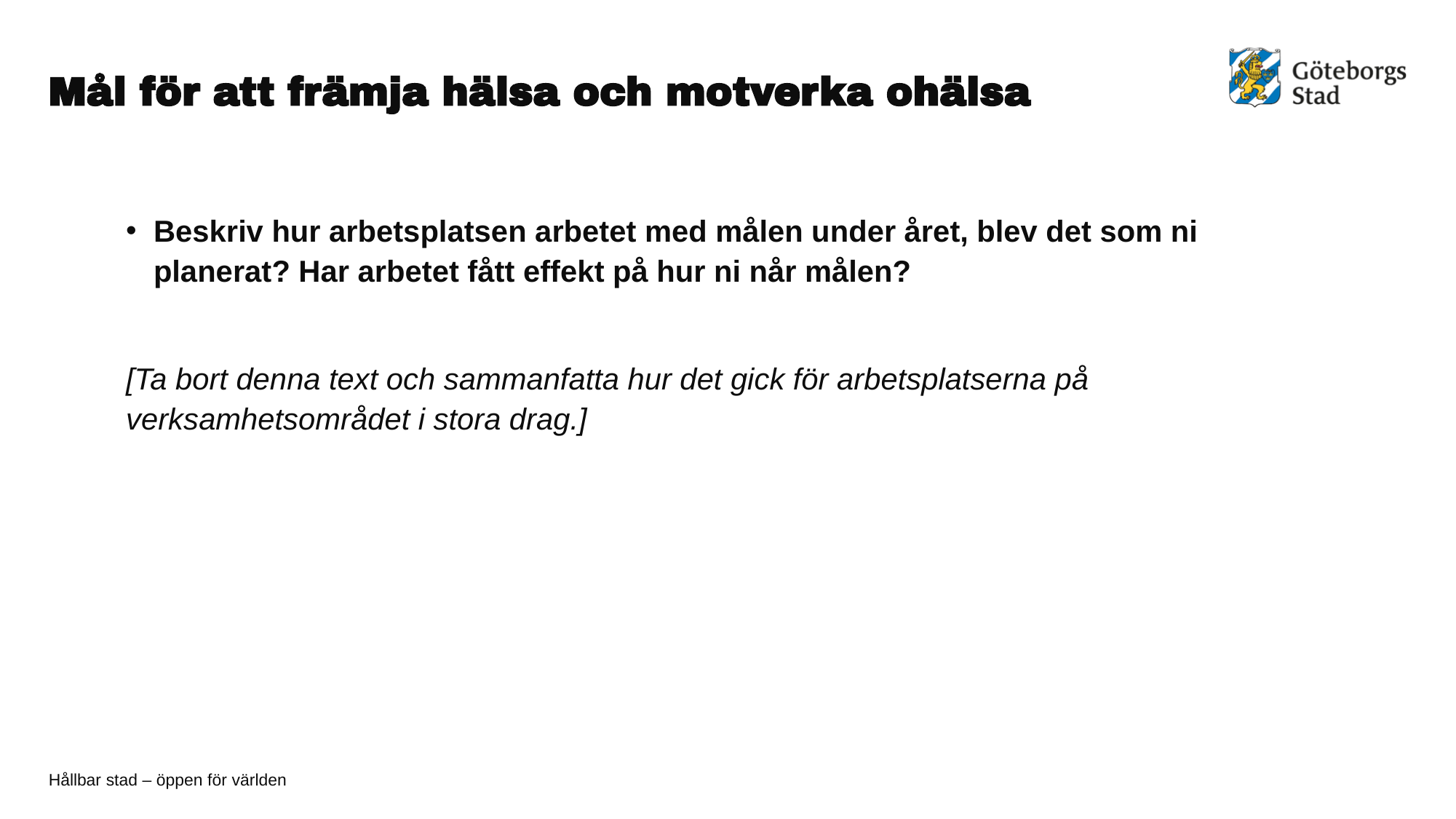

# Mål för att främja hälsa och motverka ohälsa
Beskriv hur arbetsplatsen arbetet med målen under året, blev det som ni planerat? Har arbetet fått effekt på hur ni når målen?

[Ta bort denna text och sammanfatta hur det gick för arbetsplatserna på verksamhetsområdet i stora drag.]